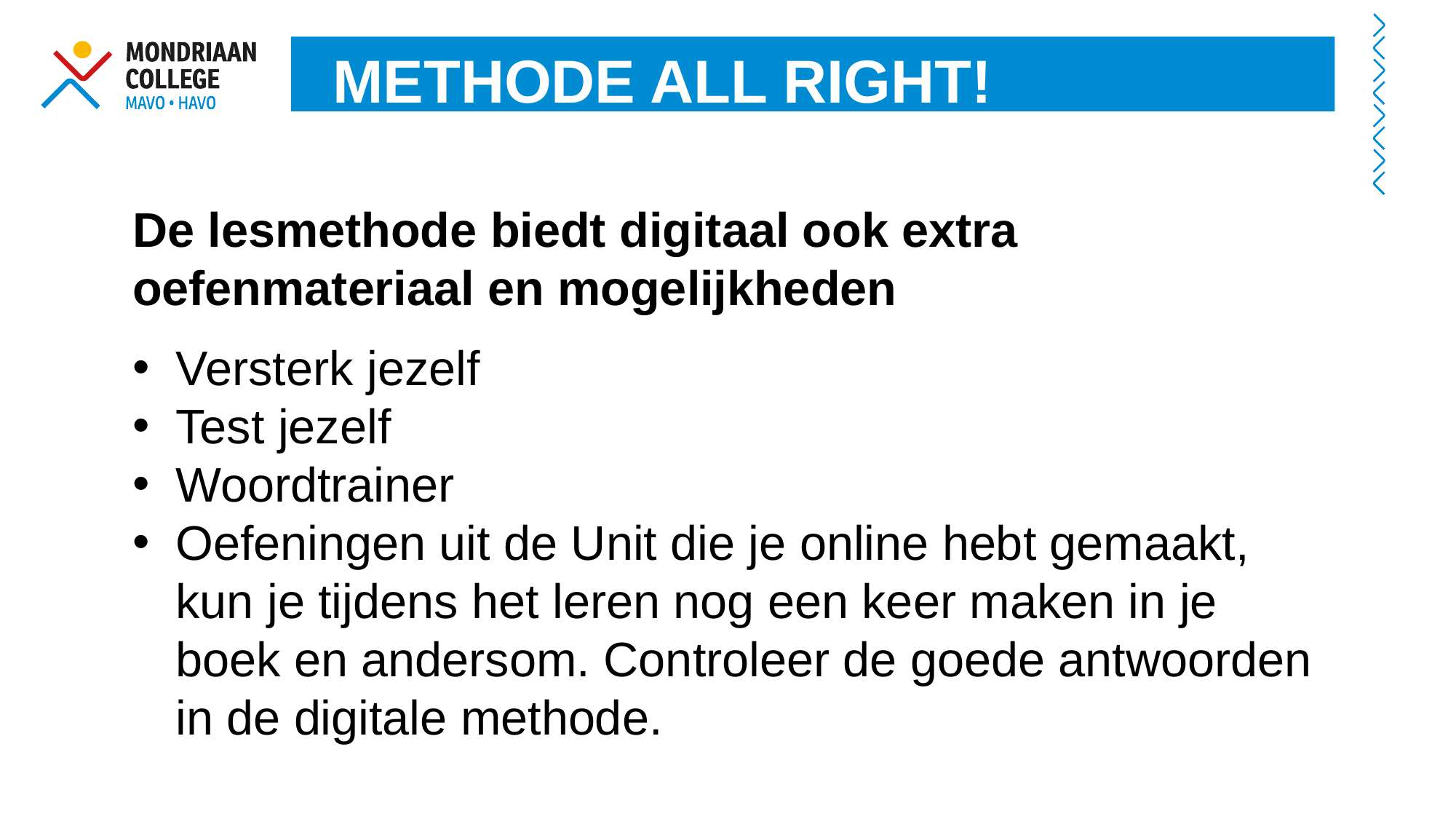

METHODE ALL RIGHT!
De lesmethode biedt digitaal ook extra oefenmateriaal en mogelijkheden

Versterk jezelf
Test jezelf
Woordtrainer
Oefeningen uit de Unit die je online hebt gemaakt, kun je tijdens het leren nog een keer maken in je boek en andersom. Controleer de goede antwoorden in de digitale methode.